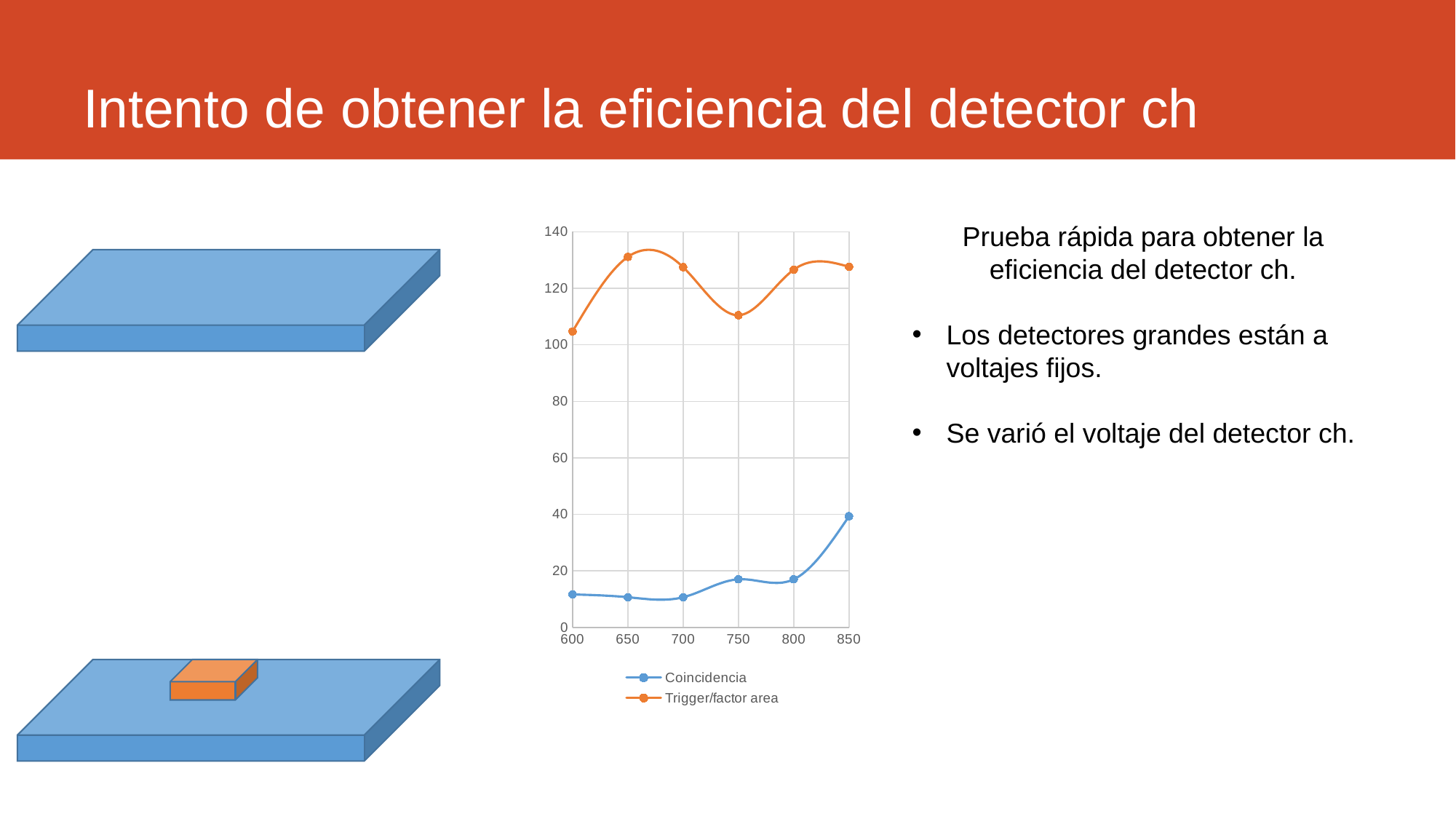

# Intento de obtener la eficiencia del detector ch

### Chart

| Category | Coincidencia | Trigger/factor area |
|---|---|---|
Prueba rápida para obtener la eficiencia del detector ch.

Los detectores grandes están a voltajes fijos.

Se varió el voltaje del detector ch.